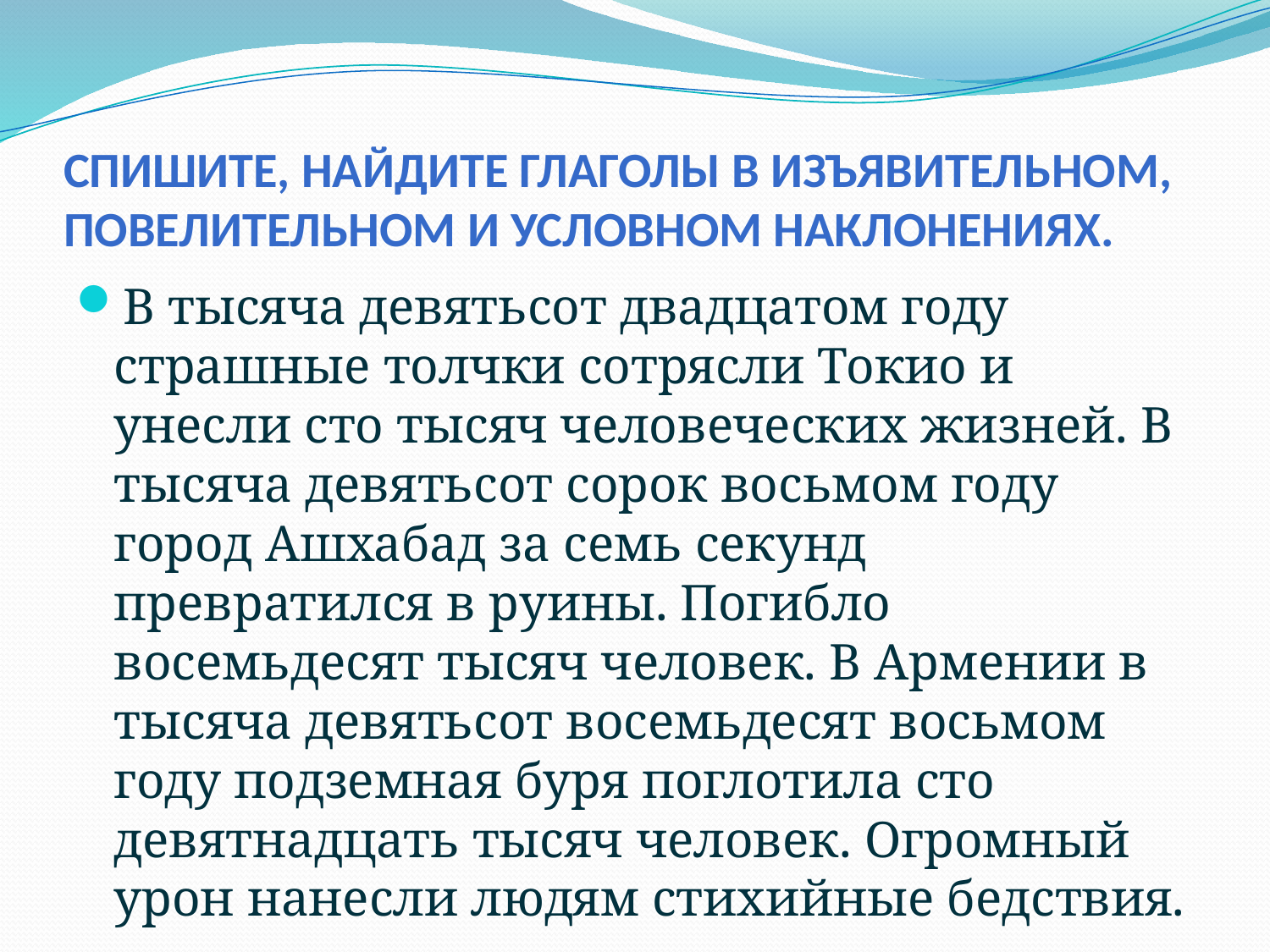

# СПИШИТЕ, НАЙДИТЕ ГЛАГОЛЫ В ИЗЪЯВИТЕЛЬНОМ, ПОВЕЛИТЕЛЬНОМ И УСЛОВНОМ НАКЛОНЕНИЯХ.
В тысяча девятьсот двадцатом году страшные толчки сотрясли Токио и унесли сто тысяч человеческих жизней. В тысяча девятьсот сорок восьмом году город Ашхабад за семь секунд превратился в руины. Погибло восемьдесят тысяч человек. В Армении в тысяча девятьсот восемьдесят восьмом году подземная буря поглотила сто девятнадцать тысяч человек. Огромный урон нанесли людям стихийные бедствия.